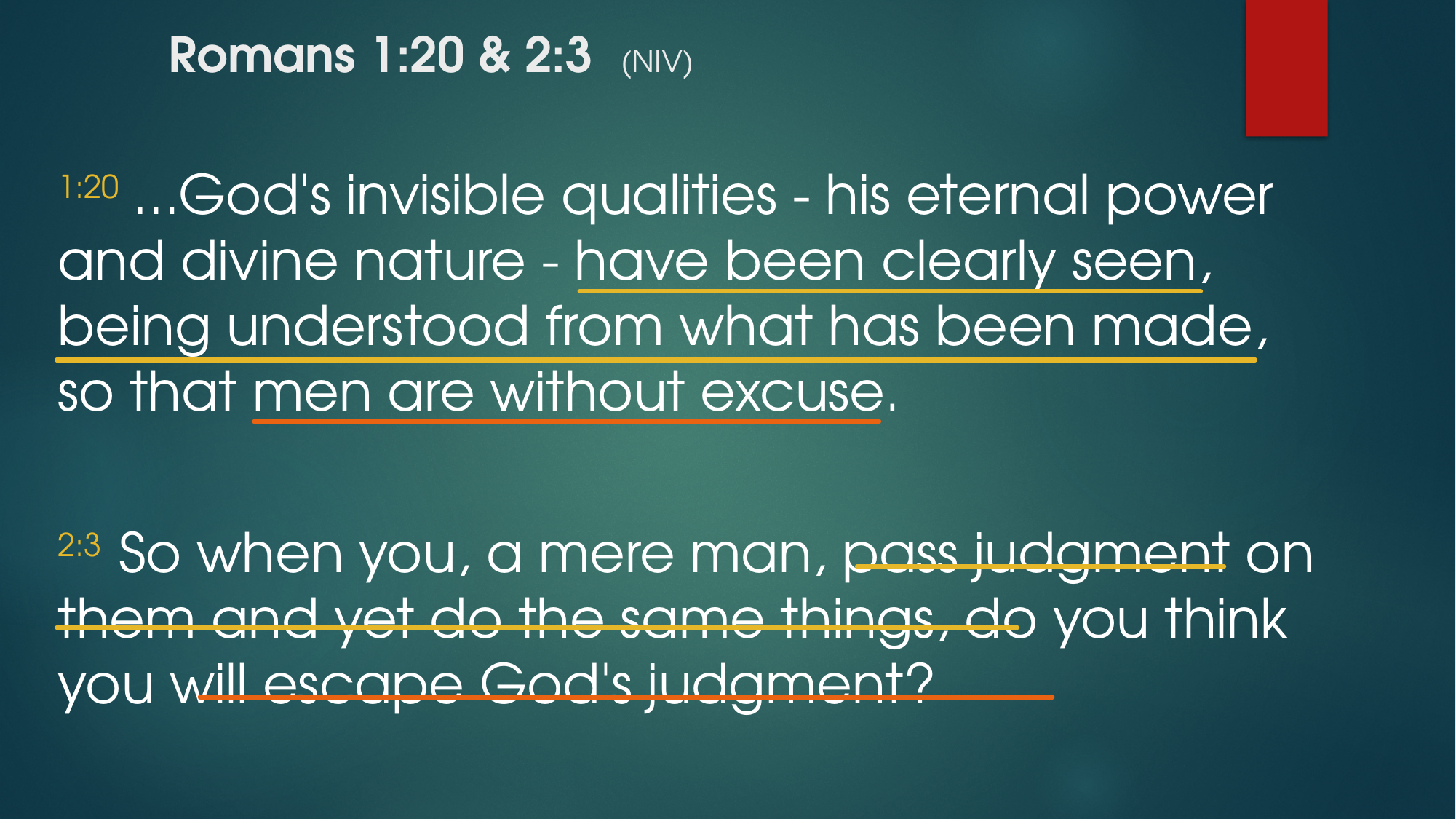

# Romans 1:20 & 2:3  (NIV)
1:20 …God's invisible qualities - his eternal power and divine nature - have been clearly seen, being understood from what has been made, so that men are without excuse.

2:3  So when you, a mere man, pass judgment on them and yet do the same things, do you think you will escape God's judgment?